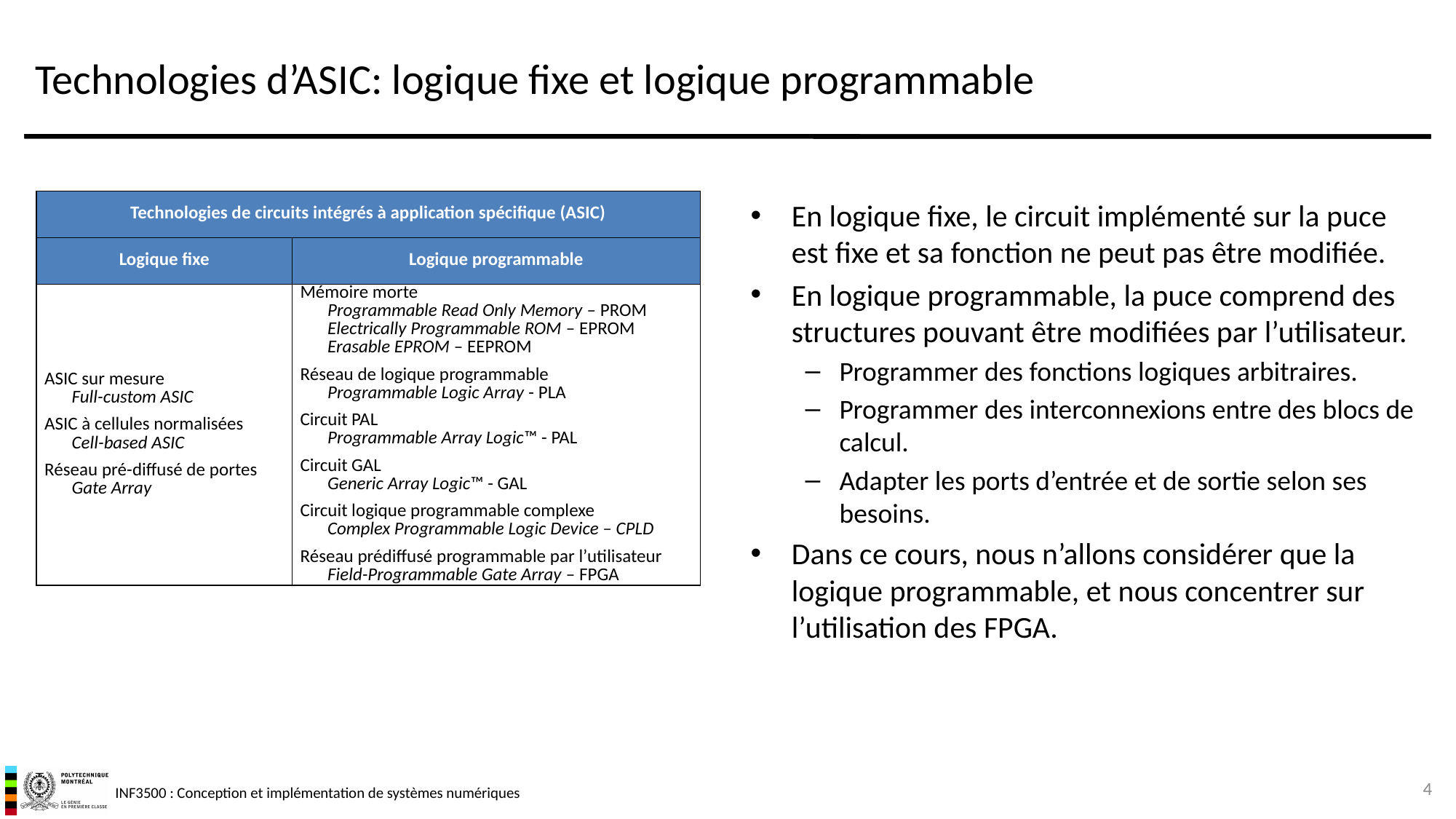

# Technologies d’ASIC: logique fixe et logique programmable
| Technologies de circuits intégrés à application spécifique (ASIC) |  |
| --- | --- |
| Logique fixe | Logique programmable |
| ASIC sur mesure Full-custom ASIC ASIC à cellules normalisées Cell-based ASIC Réseau pré-diffusé de portes Gate Array | Mémoire morte Programmable Read Only Memory – PROM Electrically Programmable ROM – EPROM Erasable EPROM – EEPROM Réseau de logique programmable Programmable Logic Array - PLA Circuit PAL Programmable Array Logic™ - PAL Circuit GAL Generic Array Logic™ - GAL Circuit logique programmable complexe Complex Programmable Logic Device – CPLD Réseau prédiffusé programmable par l’utilisateur Field-Programmable Gate Array – FPGA |
En logique fixe, le circuit implémenté sur la puce est fixe et sa fonction ne peut pas être modifiée.
En logique programmable, la puce comprend des structures pouvant être modifiées par l’utilisateur.
Programmer des fonctions logiques arbitraires.
Programmer des interconnexions entre des blocs de calcul.
Adapter les ports d’entrée et de sortie selon ses besoins.
Dans ce cours, nous n’allons considérer que la logique programmable, et nous concentrer sur l’utilisation des FPGA.
4